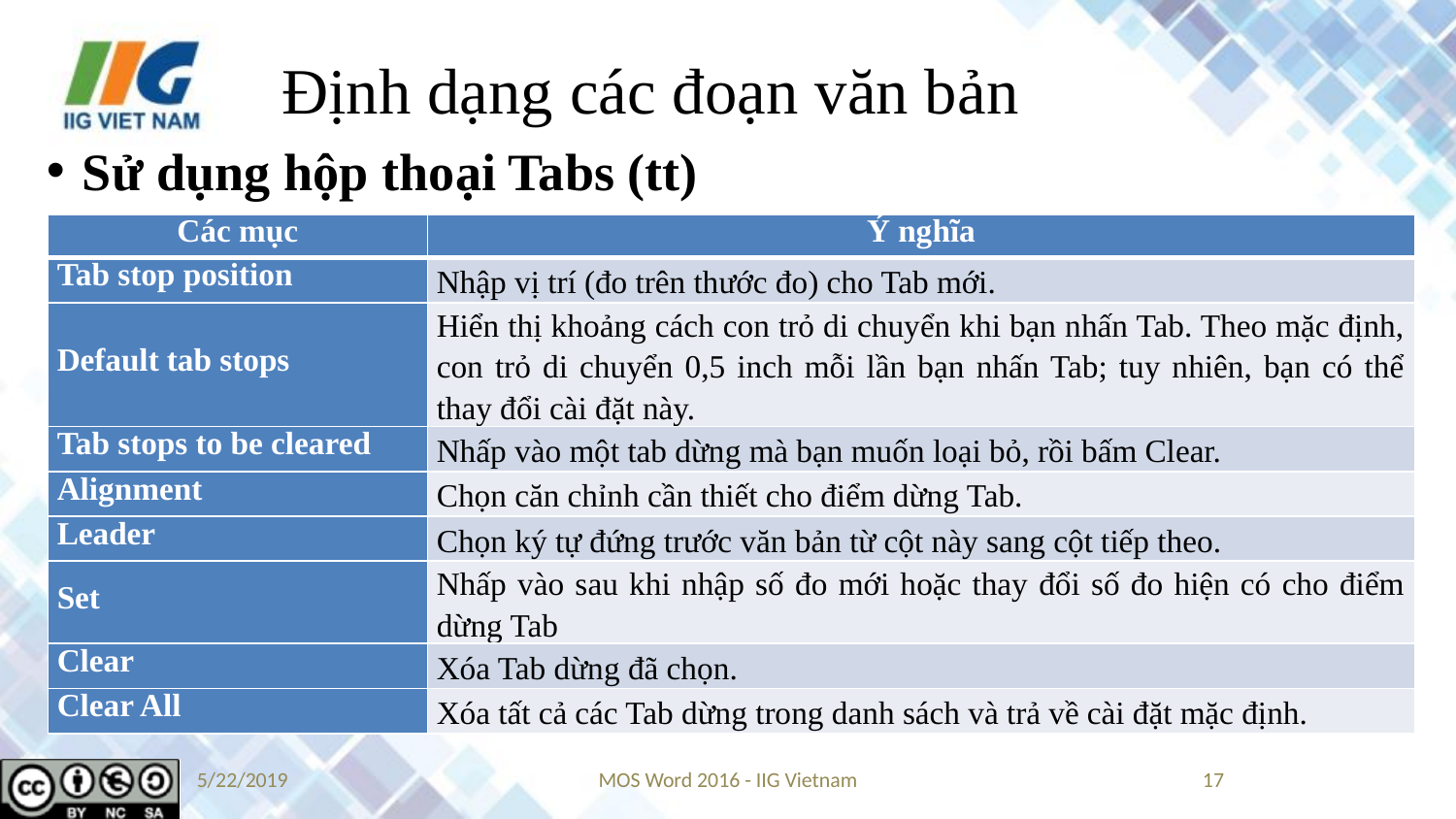

# Định dạng các đoạn văn bản
Sử dụng hộp thoại Tabs (tt)
| Các mục | Ý nghĩa |
| --- | --- |
| Tab stop position | Nhập vị trí (đo trên thước đo) cho Tab mới. |
| Default tab stops | Hiển thị khoảng cách con trỏ di chuyển khi bạn nhấn Tab. Theo mặc định, con trỏ di chuyển 0,5 inch mỗi lần bạn nhấn Tab; tuy nhiên, bạn có thể thay đổi cài đặt này. |
| Tab stops to be cleared | Nhấp vào một tab dừng mà bạn muốn loại bỏ, rồi bấm Clear. |
| Alignment | Chọn căn chỉnh cần thiết cho điểm dừng Tab. |
| Leader | Chọn ký tự đứng trước văn bản từ cột này sang cột tiếp theo. |
| Set | Nhấp vào sau khi nhập số đo mới hoặc thay đổi số đo hiện có cho điểm dừng Tab |
| Clear | Xóa Tab dừng đã chọn. |
| Clear All | Xóa tất cả các Tab dừng trong danh sách và trả về cài đặt mặc định. |
5/22/2019
MOS Word 2016 - IIG Vietnam
17